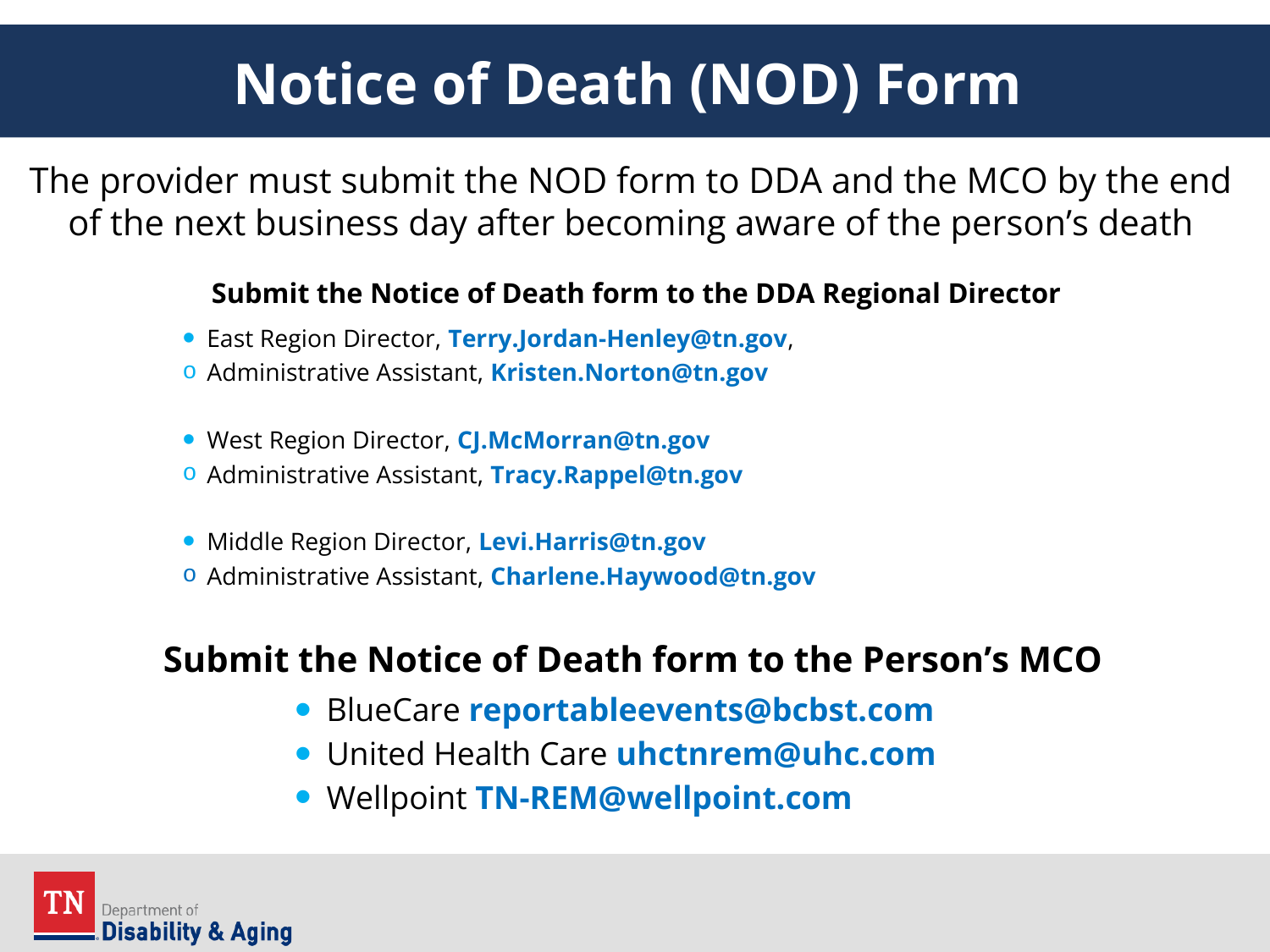

# Notice of Death (NOD) Form

The provider must submit the NOD form to DDA and the MCO by the end of the next business day after becoming aware of the person’s death
Submit the Notice of Death form to the DDA Regional Director

East Region Director, Terry.Jordan-Henley@tn.gov,
Administrative Assistant, Kristen.Norton@tn.gov

West Region Director, CJ.McMorran@tn.gov
Administrative Assistant, Tracy.Rappel@tn.gov

Middle Region Director, Levi.Harris@tn.gov
Administrative Assistant, Charlene.Haywood@tn.gov

Submit the Notice of Death form to the Person’s MCO
BlueCare reportableevents@bcbst.com
United Health Care uhctnrem@uhc.com
Wellpoint TN-REM@wellpoint.com